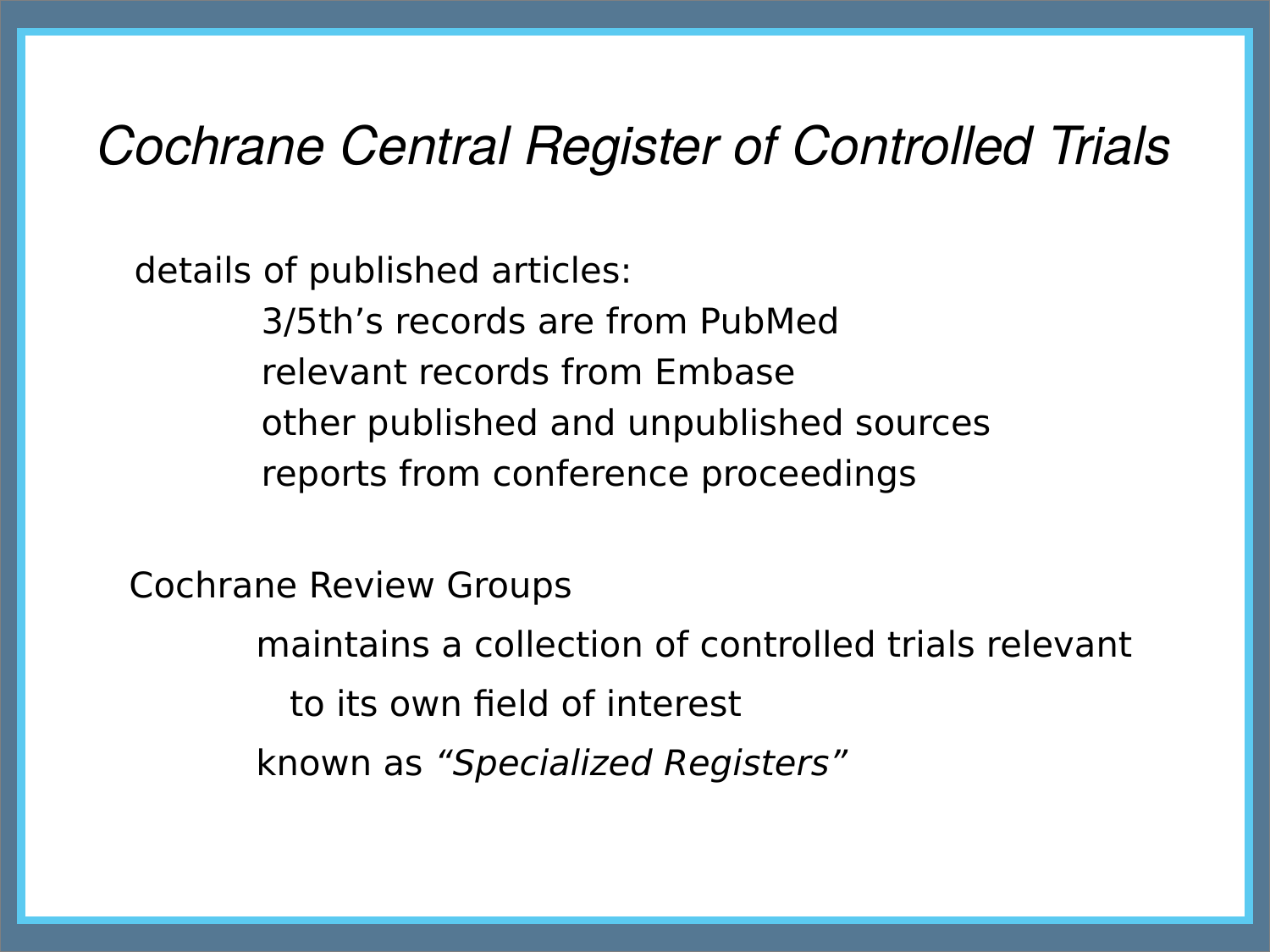

Cochrane Central Register of Controlled Trials
details of published articles:
	3/5th’s records are from PubMed
	relevant records from Embase
	other published and unpublished sources
	reports from conference proceedings
Cochrane Review Groups
	maintains a collection of controlled trials relevant 	   to its own field of interest
	known as “Specialized Registers”